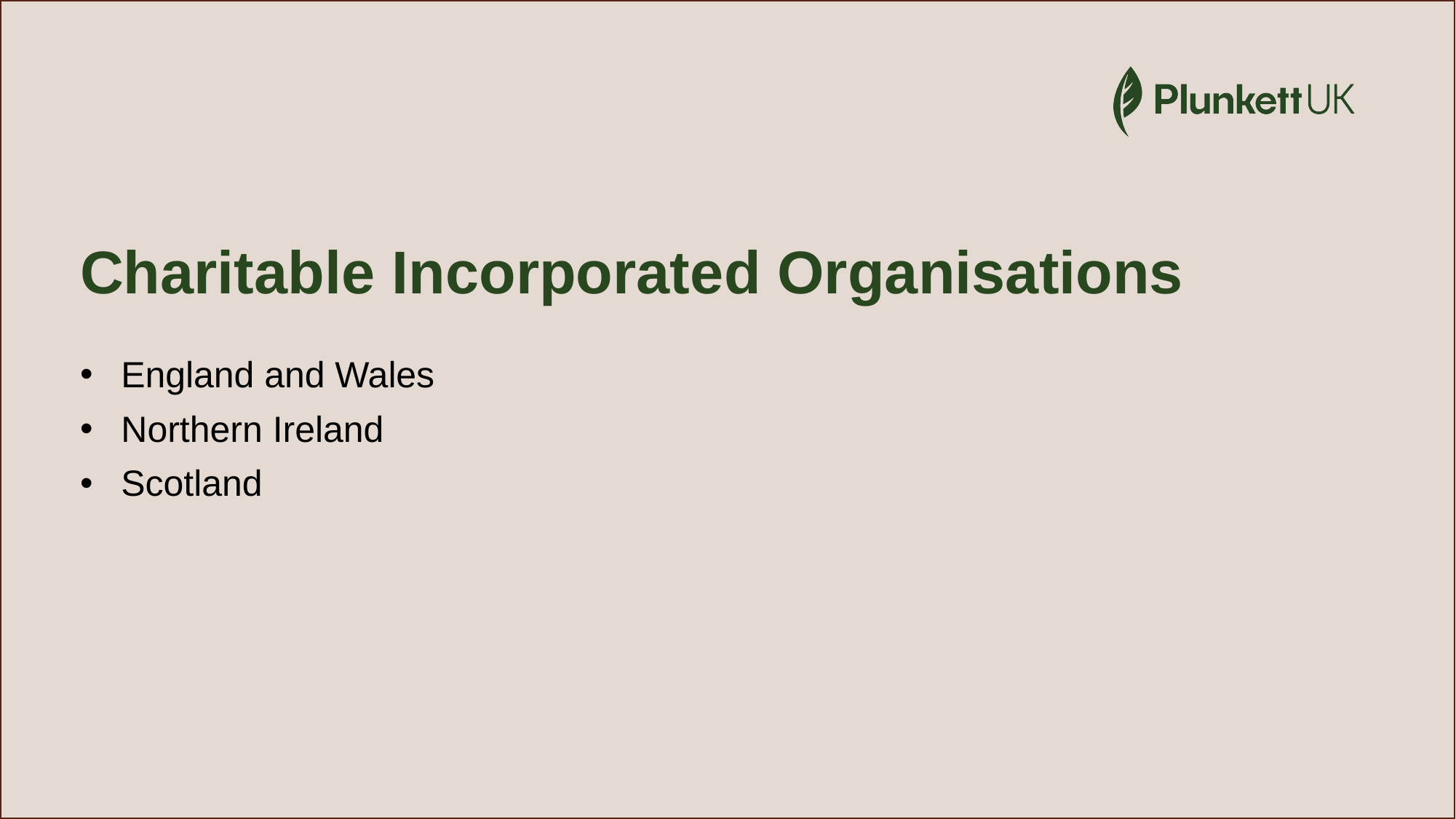

# Charitable Incorporated Organisations
England and Wales
Northern Ireland
Scotland